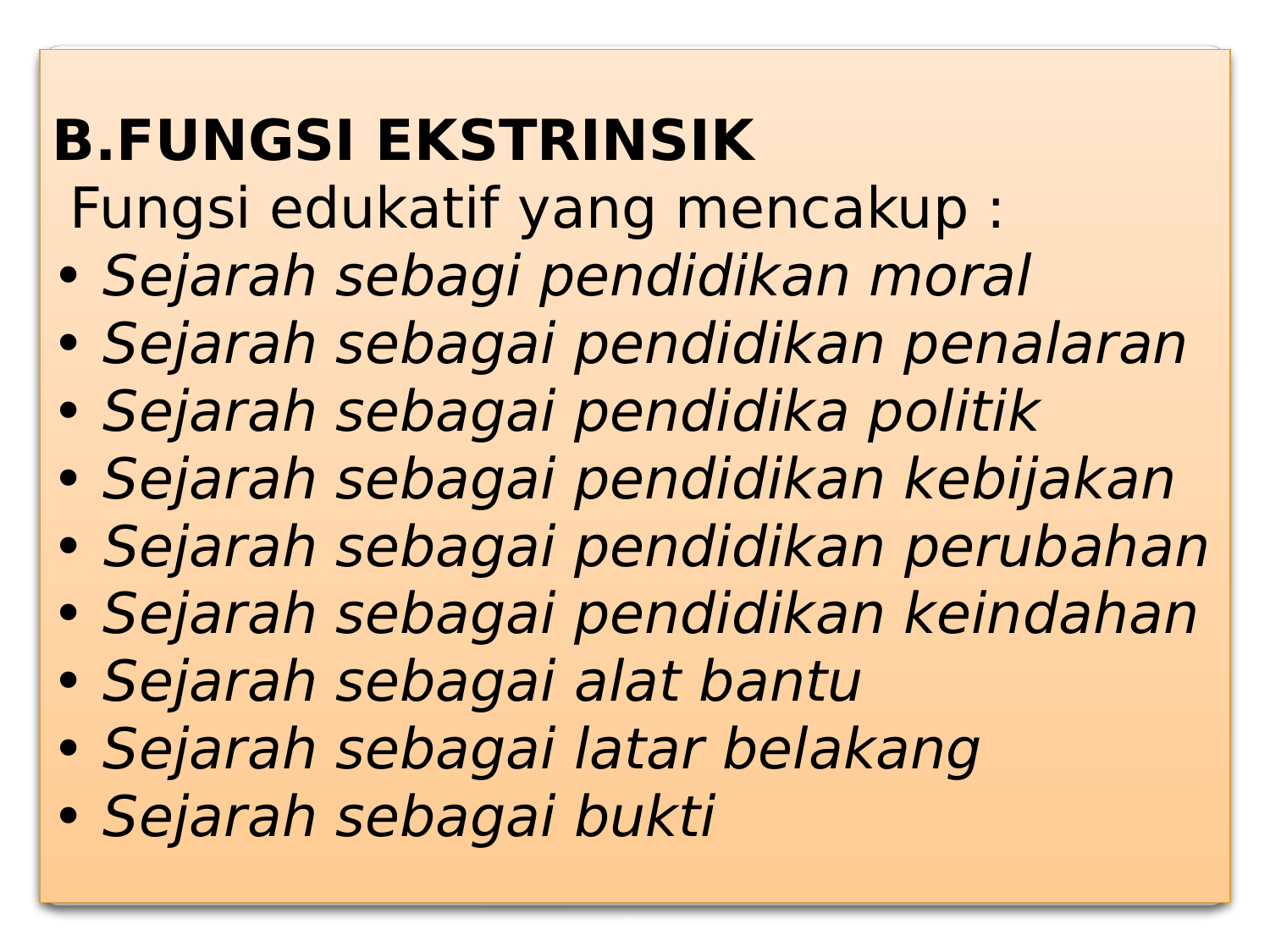

B.FUNGSI EKSTRINSIK
 Fungsi edukatif yang mencakup :
• Sejarah sebagi pendidikan moral
• Sejarah sebagai pendidikan penalaran
• Sejarah sebagai pendidika politik
• Sejarah sebagai pendidikan kebijakan
• Sejarah sebagai pendidikan perubahan
• Sejarah sebagai pendidikan keindahan
• Sejarah sebagai alat bantu
• Sejarah sebagai latar belakang
• Sejarah sebagai bukti